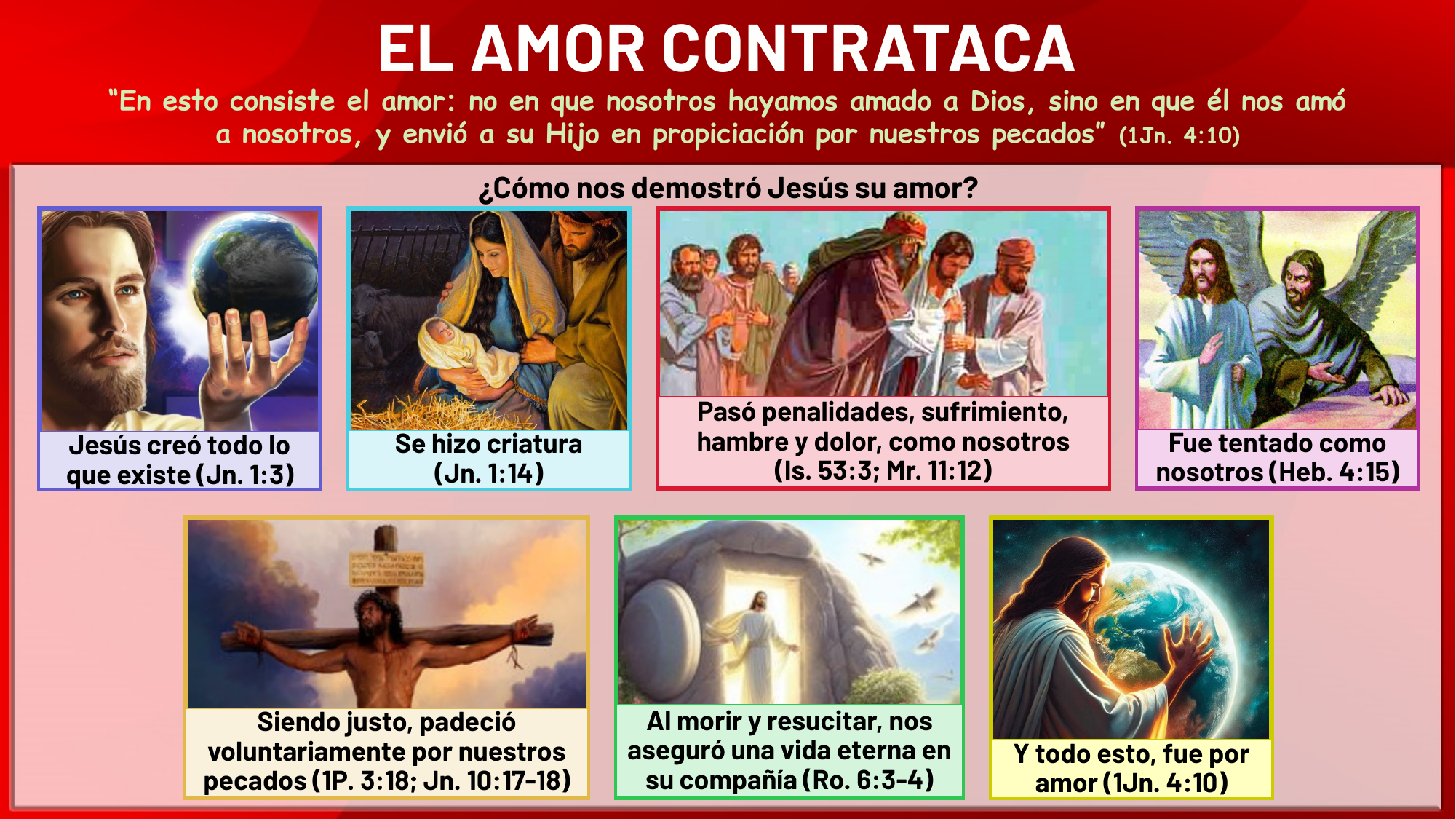

EL AMOR CONTRATACA
“En esto consiste el amor: no en que nosotros hayamos amado a Dios, sino en que él nos amó a nosotros, y envió a su Hijo en propiciación por nuestros pecados” (1Jn. 4:10)
¿Cómo nos demostró Jesús su amor?
Jesús creó todo lo que existe (Jn. 1:3)
Se hizo criatura
(Jn. 1:14)
Pasó penalidades, sufrimiento, hambre y dolor, como nosotros
(Is. 53:3; Mr. 11:12)
Fue tentado como nosotros (Heb. 4:15)
Siendo justo, padeció voluntariamente por nuestros pecados (1P. 3:18; Jn. 10:17-18)
Al morir y resucitar, nos aseguró una vida eterna en su compañía (Ro. 6:3-4)
Y todo esto, fue por amor (1Jn. 4:10)